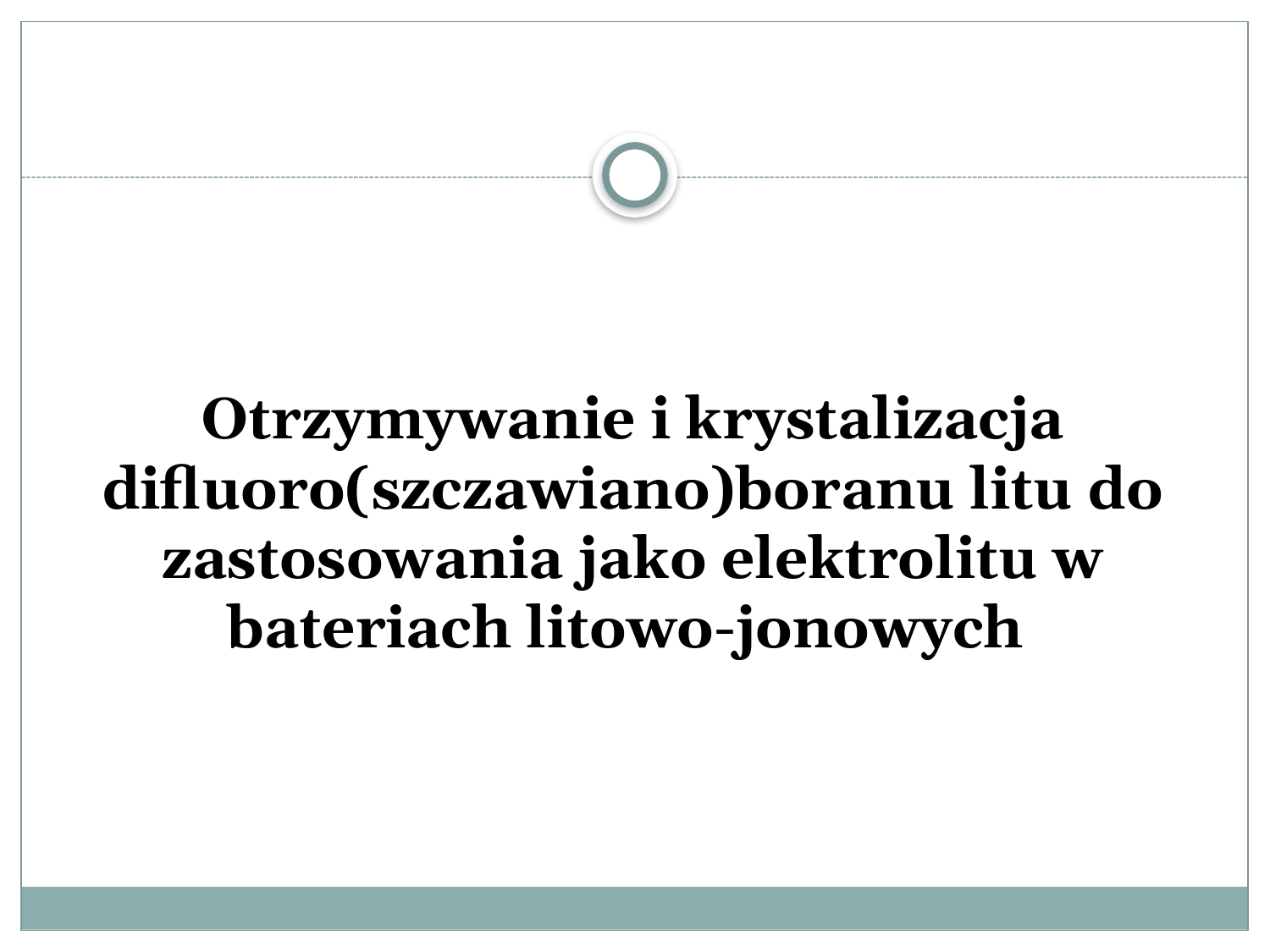

# Otrzymywanie i krystalizacja difluoro(szczawiano)boranu litu do zastosowania jako elektrolitu w bateriach litowo-jonowych